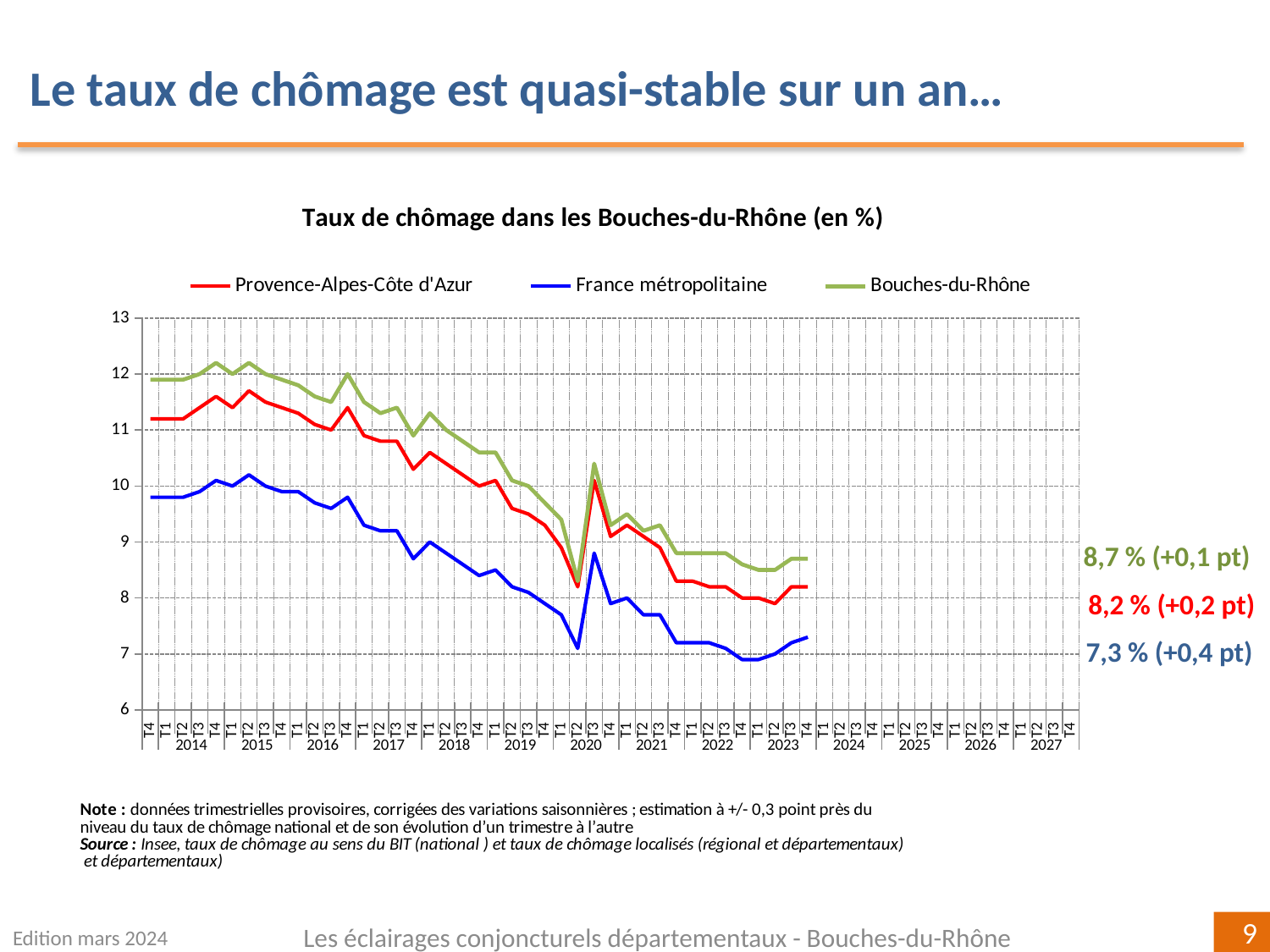

Le taux de chômage est quasi-stable sur un an…

[unsupported chart]

8,7 % (+0,1 pt)

8,2 % (+0,2 pt)
7,3 % (+0,4 pt)

Edition mars 2024
Les éclairages conjoncturels départementaux - Bouches-du-Rhône
9